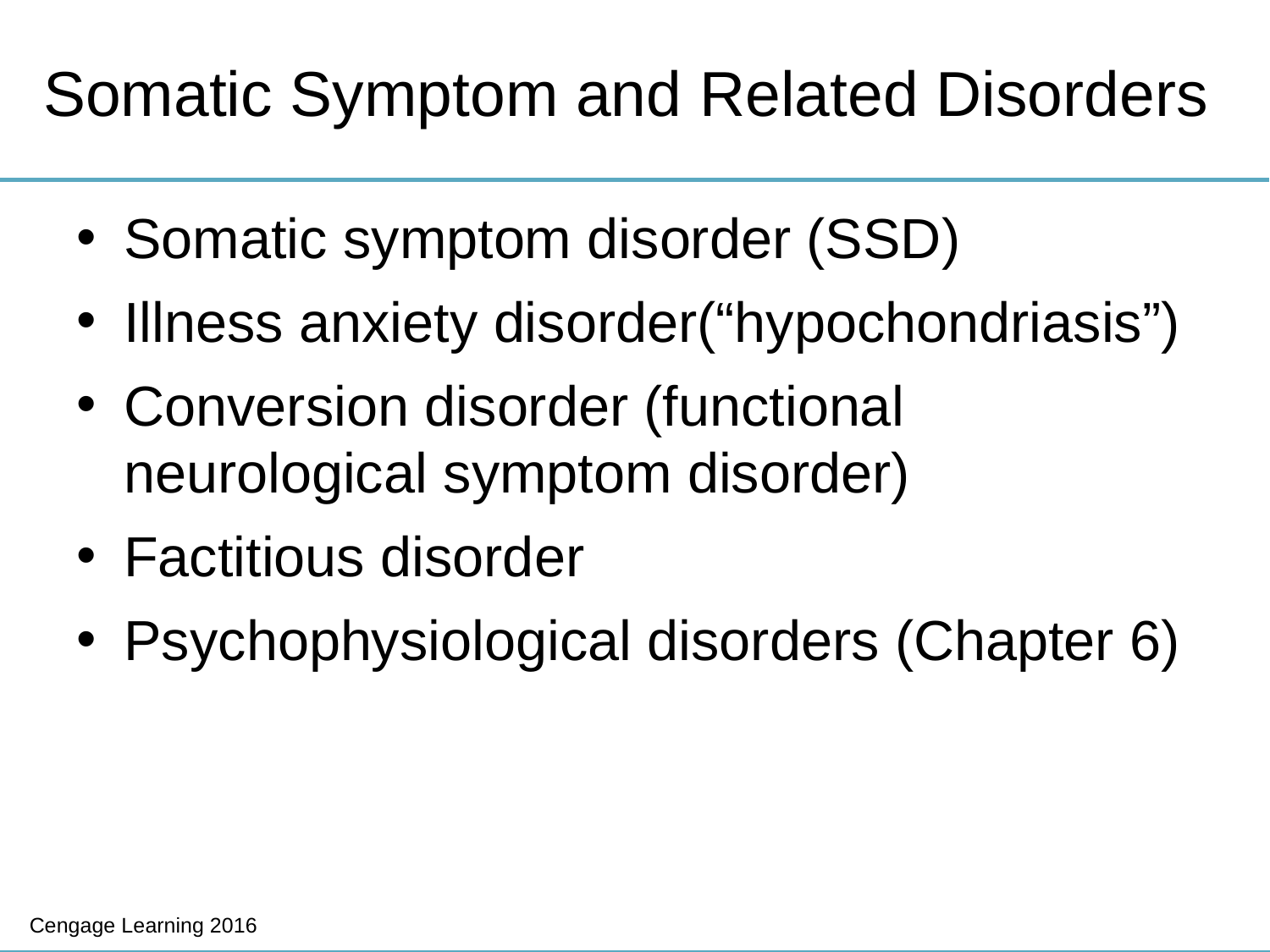

# Somatic Symptom and Related Disorders
Somatic symptom disorder (SSD)
Illness anxiety disorder(“hypochondriasis”)
Conversion disorder (functional neurological symptom disorder)
Factitious disorder
Psychophysiological disorders (Chapter 6)